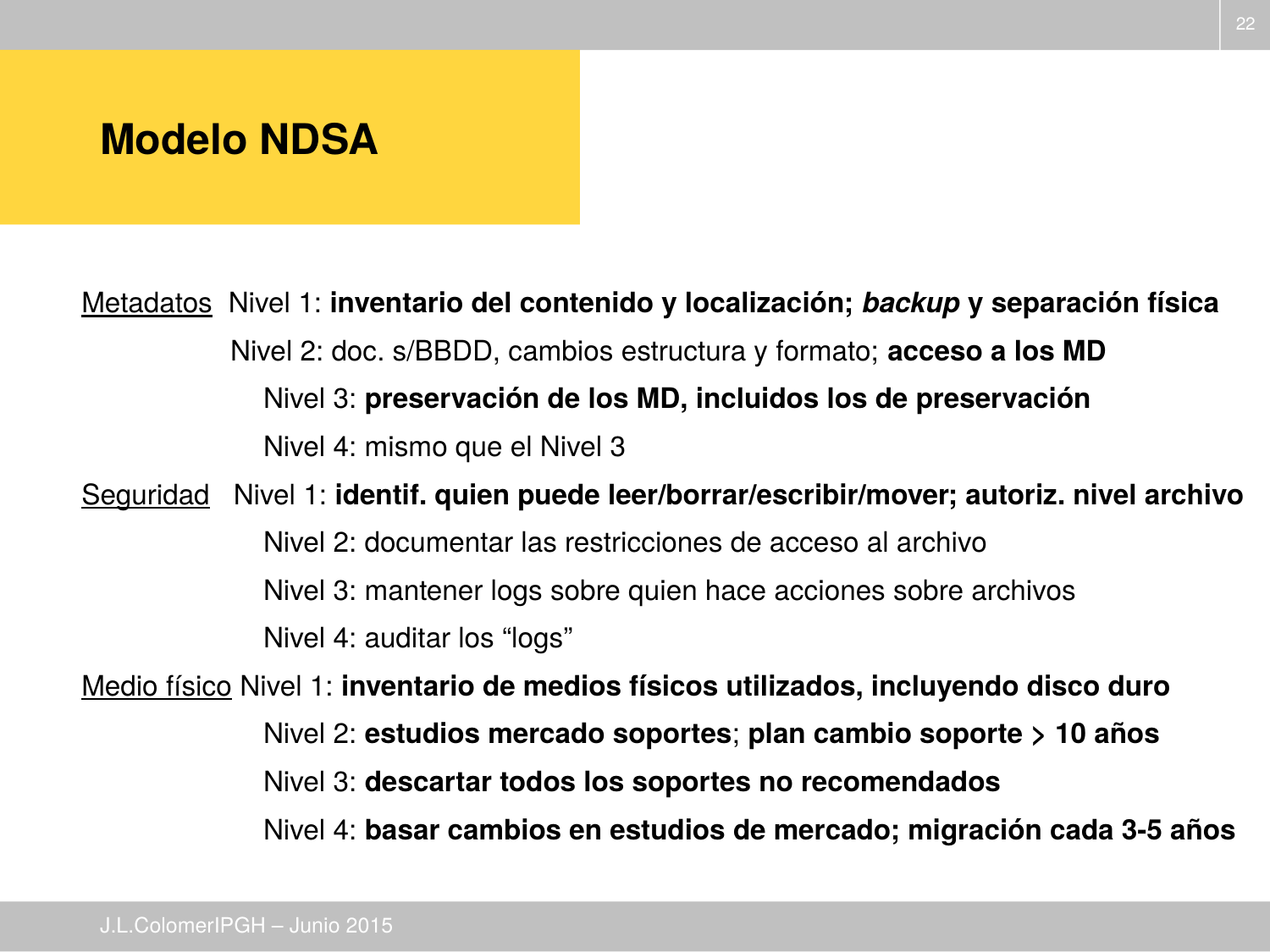

22
# Modelo NDSA
Metadatos  Nivel 1: inventario del contenido y localización; backup y separación física
                   Nivel 2: doc. s/BBDD, cambios estructura y formato; acceso a los MD
	       Nivel 3: preservación de los MD, incluidos los de preservación
	       Nivel 4: mismo que el Nivel 3
Seguridad   Nivel 1: identif. quien puede leer/borrar/escribir/mover; autoriz. nivel archivo
	       Nivel 2: documentar las restricciones de acceso al archivo
	       Nivel 3: mantener logs sobre quien hace acciones sobre archivos
	       Nivel 4: auditar los “logs”
Medio físico Nivel 1: inventario de medios físicos utilizados, incluyendo disco duro
	       Nivel 2: estudios mercado soportes; plan cambio soporte > 10 años
	       Nivel 3: descartar todos los soportes no recomendados
	       Nivel 4: basar cambios en estudios de mercado; migración cada 3-5 años
J.L.Colomer		IPGH – Junio 2015